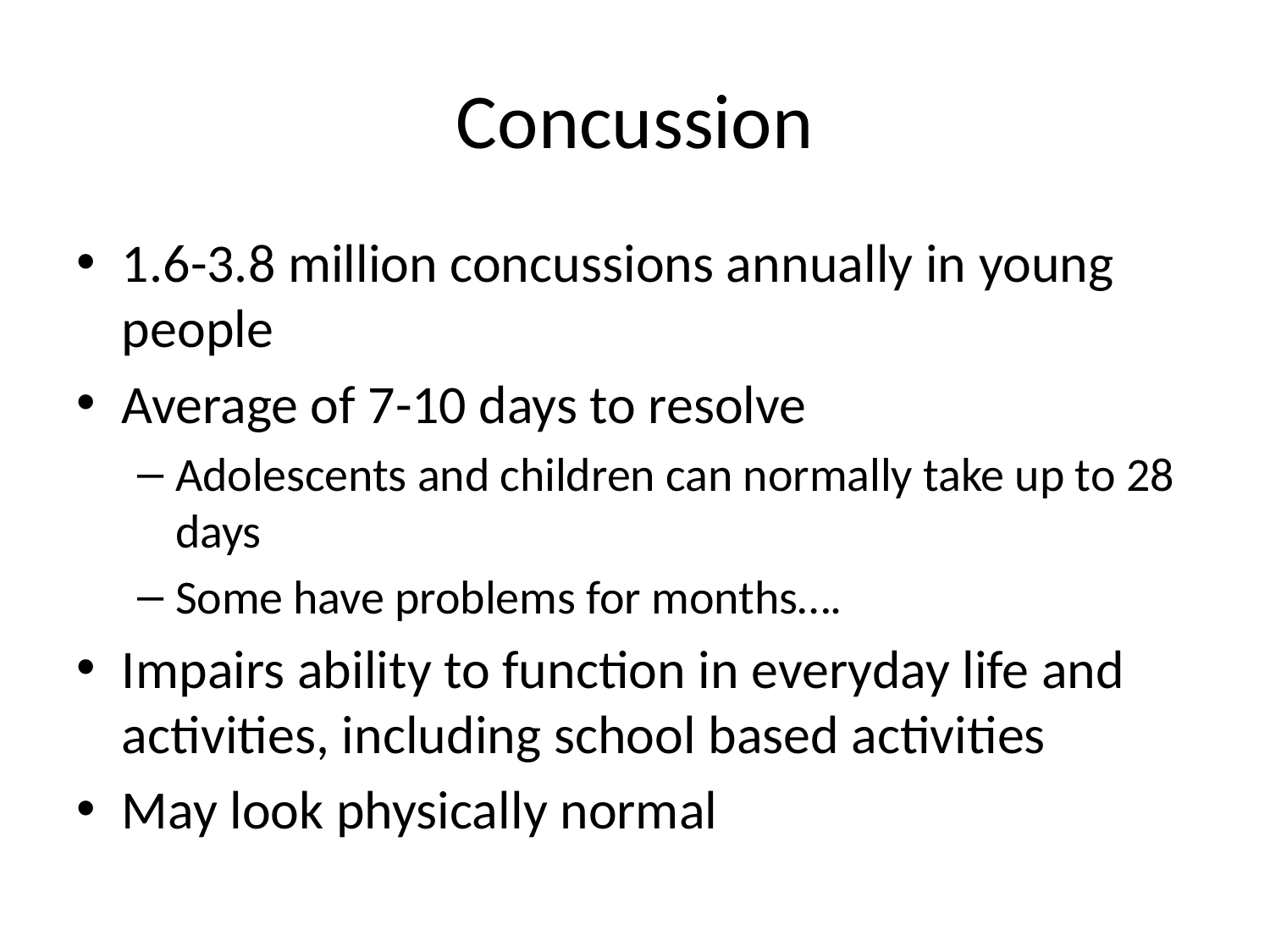

# Concussion
1.6-3.8 million concussions annually in young people
Average of 7-10 days to resolve
Adolescents and children can normally take up to 28 days
Some have problems for months….
Impairs ability to function in everyday life and activities, including school based activities
May look physically normal